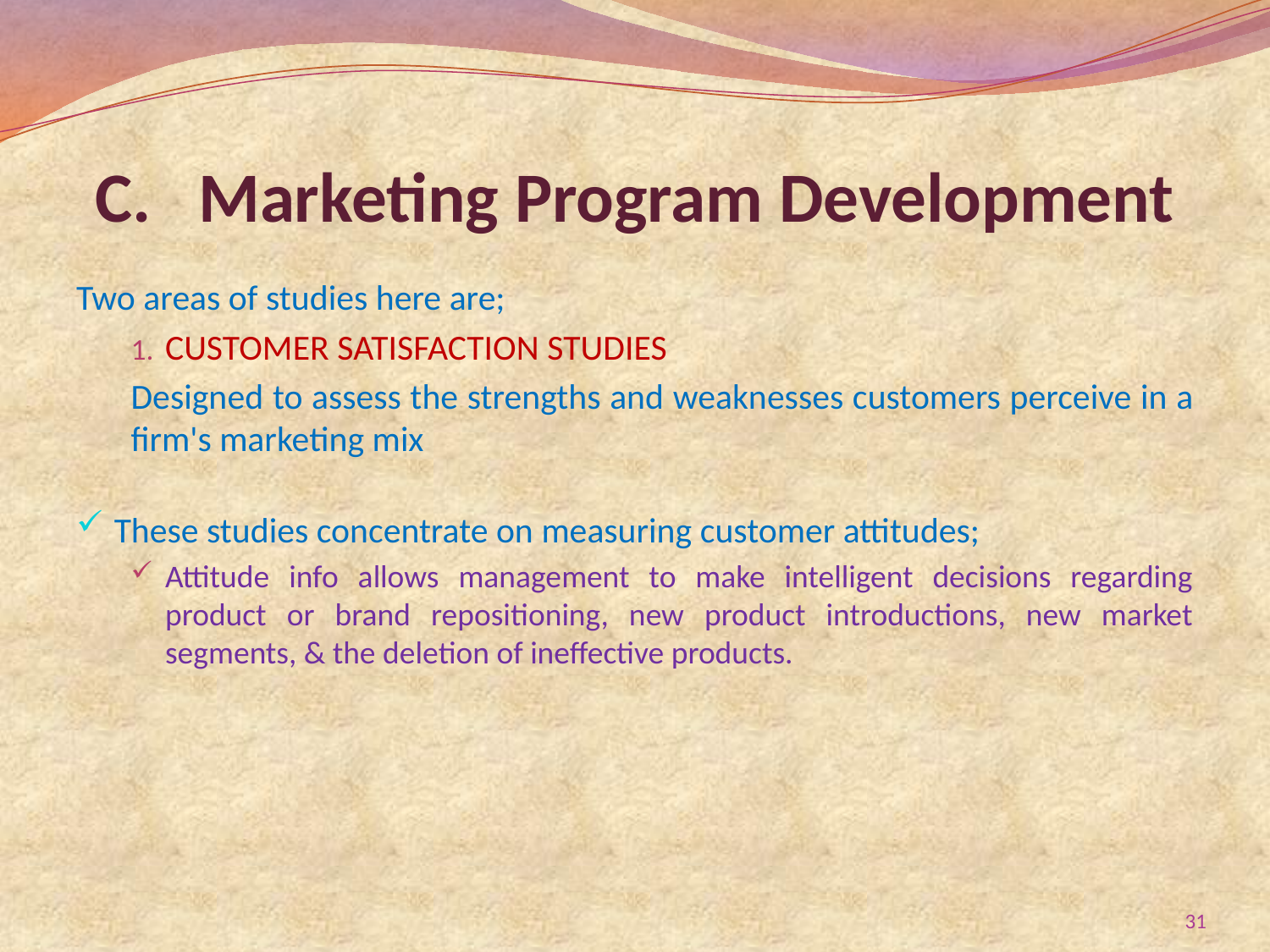

# Marketing Program Development
Two areas of studies here are;
CUSTOMER SATISFACTION STUDIES
Designed to assess the strengths and weaknesses customers perceive in a firm's marketing mix

These studies concentrate on measuring customer attitudes;
Attitude info allows management to make intelligent decisions regarding product or brand repositioning, new product introductions, new market segments, & the deletion of ineffective products.

31